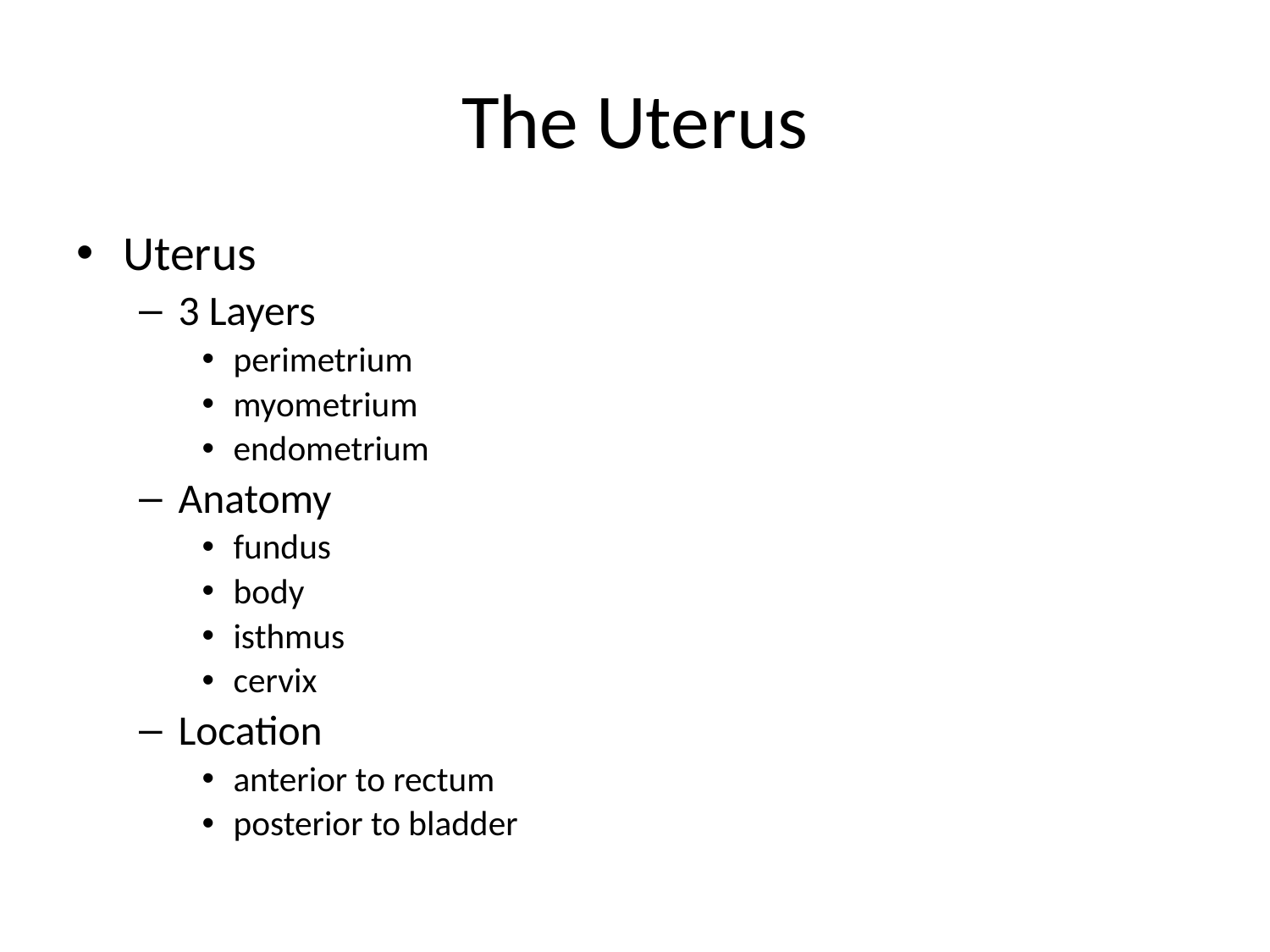

# The Uterus
Uterus
3 Layers
perimetrium
myometrium
endometrium
Anatomy
fundus
body
isthmus
cervix
Location
anterior to rectum
posterior to bladder